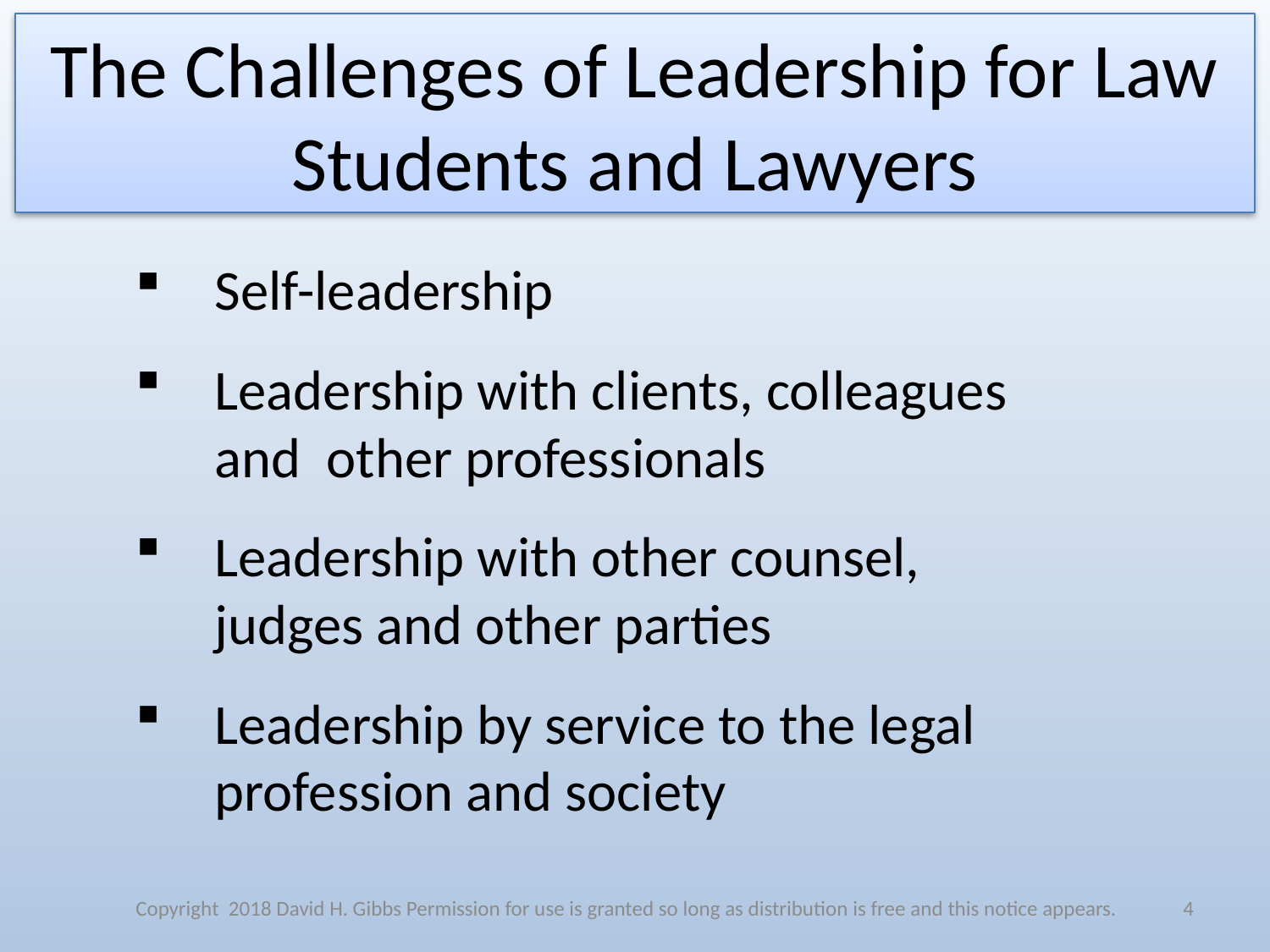

# The Challenges of Leadership for Law Students and Lawyers
Self-leadership
Leadership with clients, colleagues and  other professionals
Leadership with other counsel, judges and other parties
Leadership by service to the legal profession and society
Copyright  2018 David H. Gibbs Permission for use is granted so long as distribution is free and this notice appears.
4